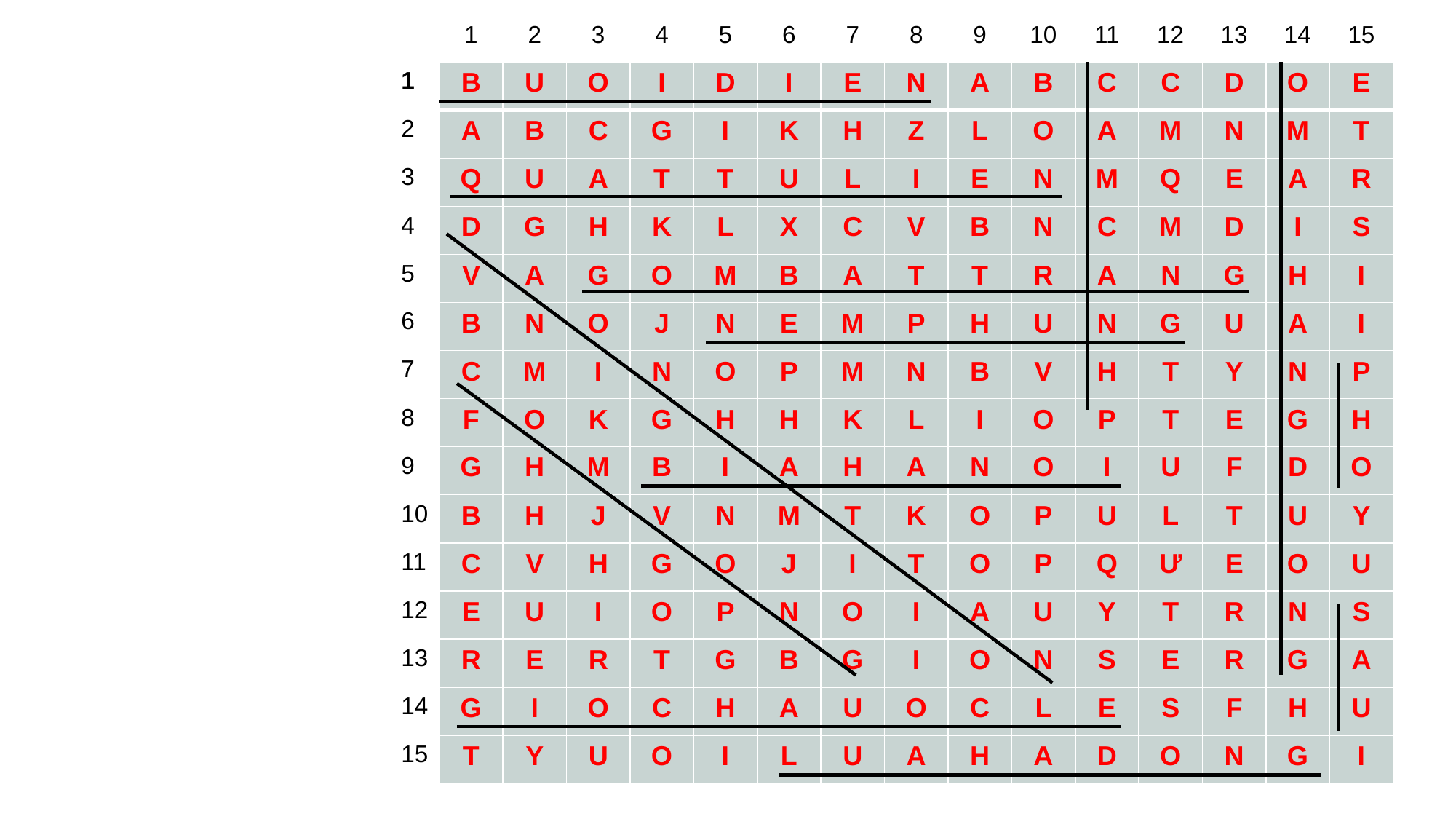

| 1 | 2 | 3 | 4 | 5 | 6 | 7 | 8 | 9 | 10 | 11 | 12 | 13 | 14 | 15 |
| --- | --- | --- | --- | --- | --- | --- | --- | --- | --- | --- | --- | --- | --- | --- |
| 1 |
| --- |
| 2 |
| 3 |
| 4 |
| 5 |
| 6 |
| 7 |
| 8 |
| 9 |
| 10 |
| 11 |
| 12 |
| 13 |
| 14 |
| 15 |
| B | U | O | I | D | I | E | N | A | B | C | C | D | O | E |
| --- | --- | --- | --- | --- | --- | --- | --- | --- | --- | --- | --- | --- | --- | --- |
| A | B | C | G | I | K | H | Z | L | O | A | M | N | M | T |
| Q | U | A | T | T | U | L | I | E | N | M | Q | E | A | R |
| D | G | H | K | L | X | C | V | B | N | C | M | D | I | S |
| V | A | G | O | M | B | A | T | T | R | A | N | G | H | I |
| B | N | O | J | N | E | M | P | H | U | N | G | U | A | I |
| C | M | I | N | O | P | M | N | B | V | H | T | Y | N | P |
| F | O | K | G | H | H | K | L | I | O | P | T | E | G | H |
| G | H | M | B | I | A | H | A | N | O | I | U | F | D | O |
| B | H | J | V | N | M | T | K | O | P | U | L | T | U | Y |
| C | V | H | G | O | J | I | T | O | P | Q | Ư | E | O | U |
| E | U | I | O | P | N | O | I | A | U | Y | T | R | N | S |
| R | E | R | T | G | B | G | I | O | N | S | E | R | G | A |
| G | I | O | C | H | A | U | O | C | L | E | S | F | H | U |
| T | Y | U | O | I | L | U | A | H | A | D | O | N | G | I |